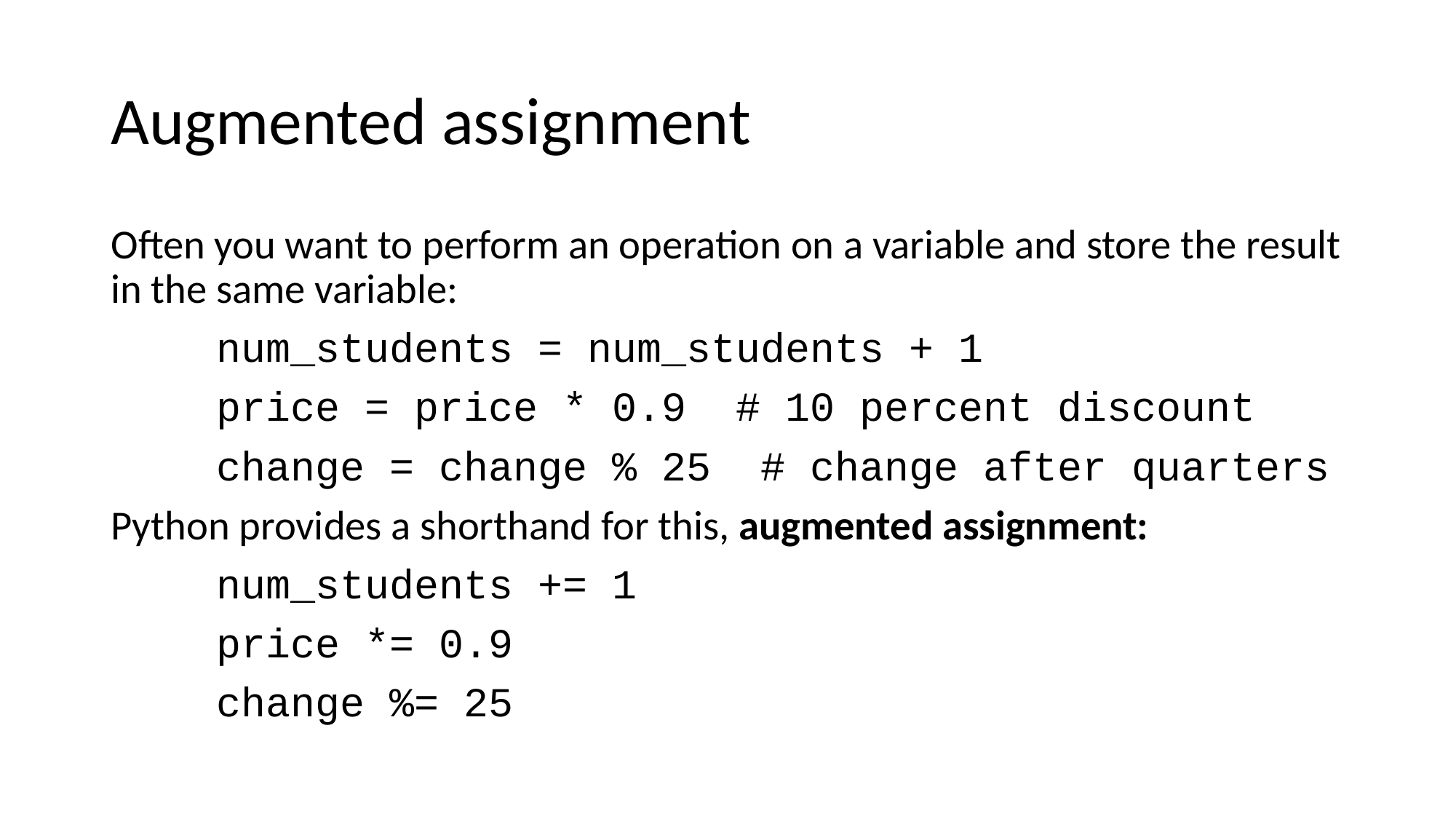

# Augmented assignment
Often you want to perform an operation on a variable and store the result in the same variable:
	num_students = num_students + 1
	price = price * 0.9  # 10 percent discount
  	change = change % 25  # change after quarters
Python provides a shorthand for this, augmented assignment:
	num_students += 1
	price *= 0.9
	change %= 25